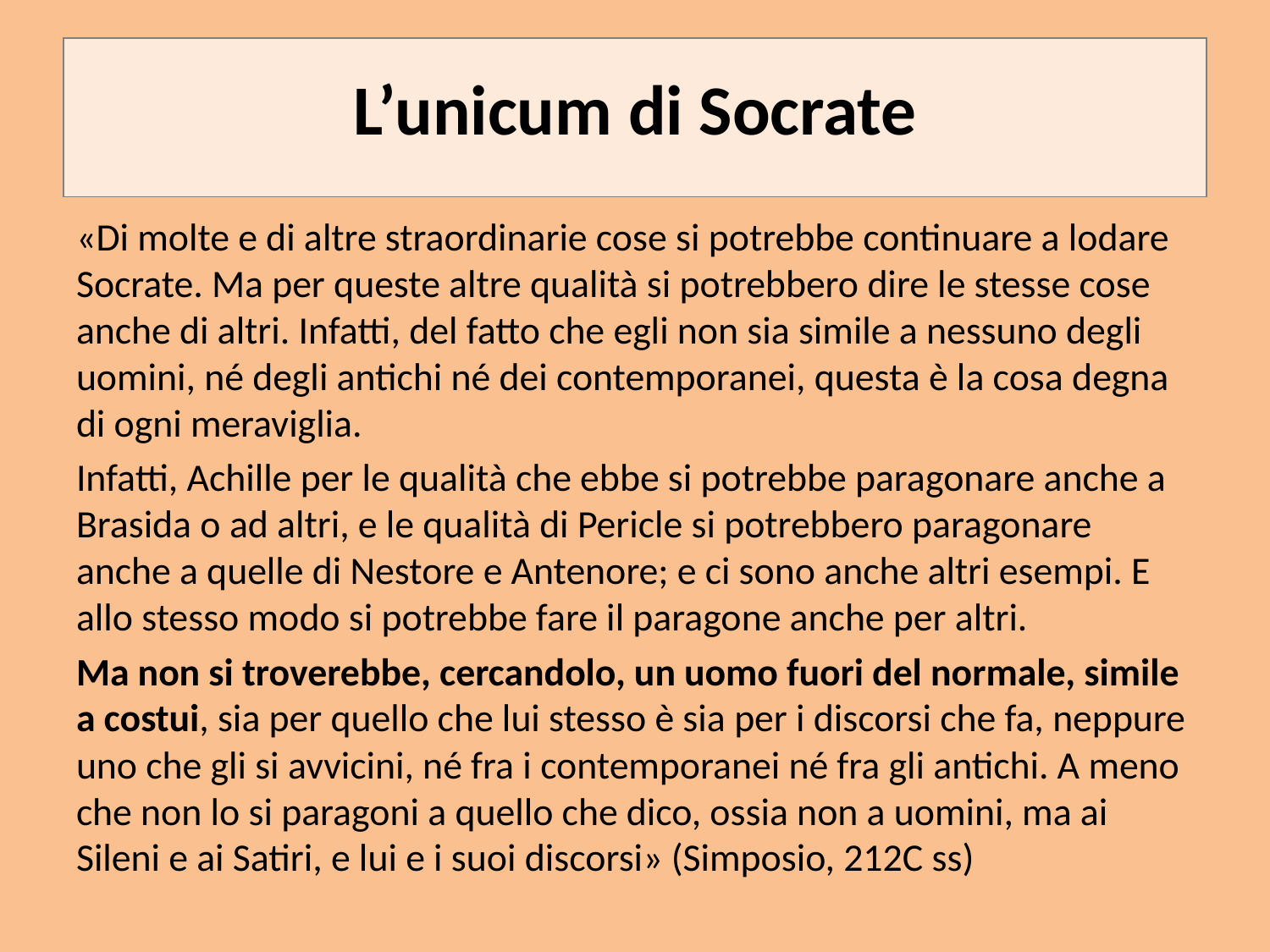

# L’unicum di Socrate
«Di molte e di altre straordinarie cose si potrebbe continuare a lodare Socrate. Ma per queste altre qualità si potrebbero dire le stesse cose anche di altri. Infatti, del fatto che egli non sia simile a nessuno degli uomini, né degli antichi né dei contemporanei, questa è la cosa degna di ogni meraviglia.
Infatti, Achille per le qualità che ebbe si potrebbe paragonare anche a Brasida o ad altri, e le qualità di Pericle si potrebbero paragonare anche a quelle di Nestore e Antenore; e ci sono anche altri esempi. E allo stesso modo si potrebbe fare il paragone anche per altri.
Ma non si troverebbe, cercandolo, un uomo fuori del normale, simile a costui, sia per quello che lui stesso è sia per i discorsi che fa, neppure uno che gli si avvicini, né fra i contemporanei né fra gli antichi. A meno che non lo si paragoni a quello che dico, ossia non a uomini, ma ai Sileni e ai Satiri, e lui e i suoi discorsi» (Simposio, 212C ss)